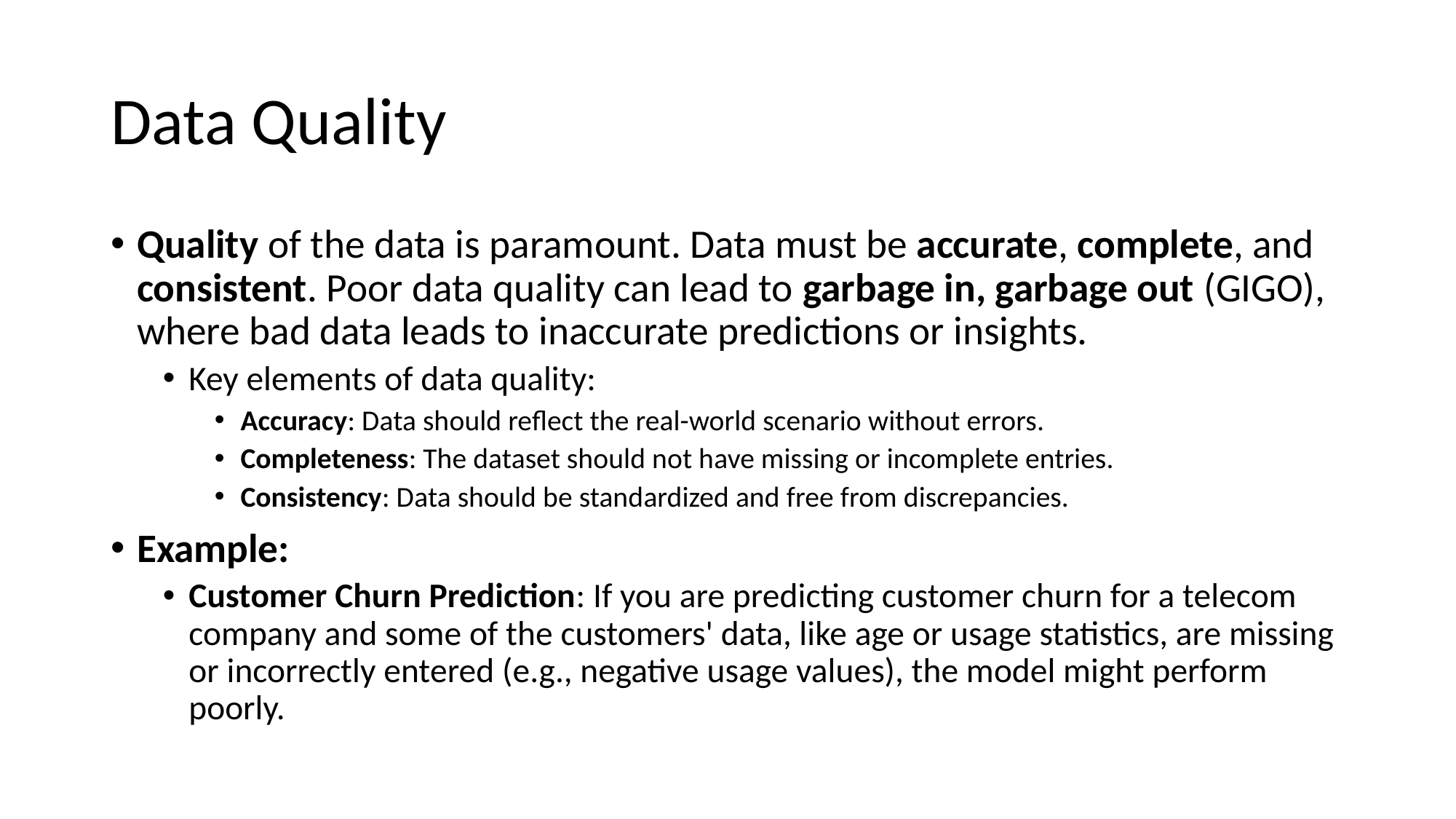

# Data Quality
Quality of the data is paramount. Data must be accurate, complete, and consistent. Poor data quality can lead to garbage in, garbage out (GIGO), where bad data leads to inaccurate predictions or insights.
Key elements of data quality:
Accuracy: Data should reflect the real-world scenario without errors.
Completeness: The dataset should not have missing or incomplete entries.
Consistency: Data should be standardized and free from discrepancies.
Example:
Customer Churn Prediction: If you are predicting customer churn for a telecom company and some of the customers' data, like age or usage statistics, are missing or incorrectly entered (e.g., negative usage values), the model might perform poorly.